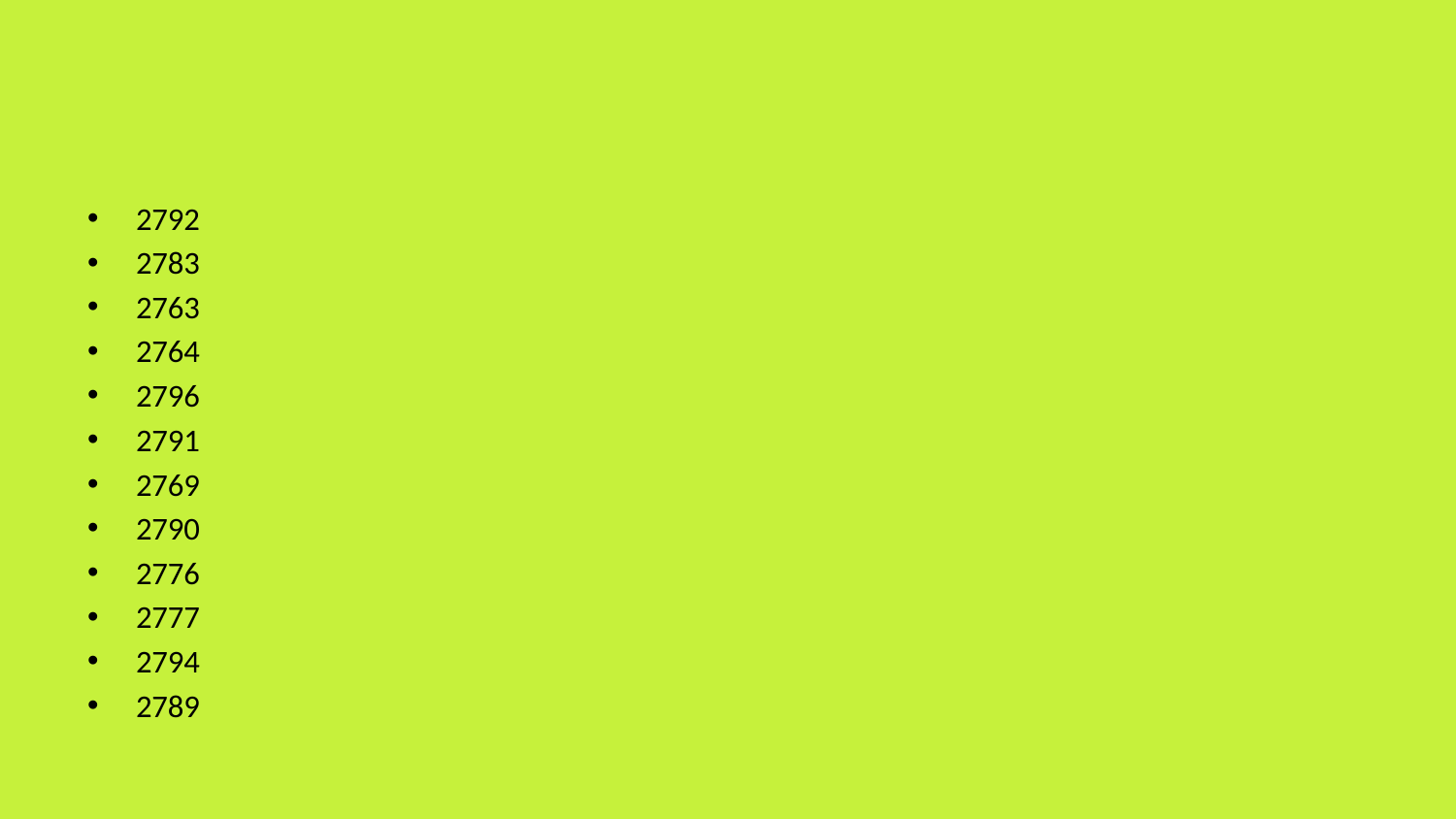

#
2792
2783
2763
2764
2796
2791
2769
2790
2776
2777
2794
2789